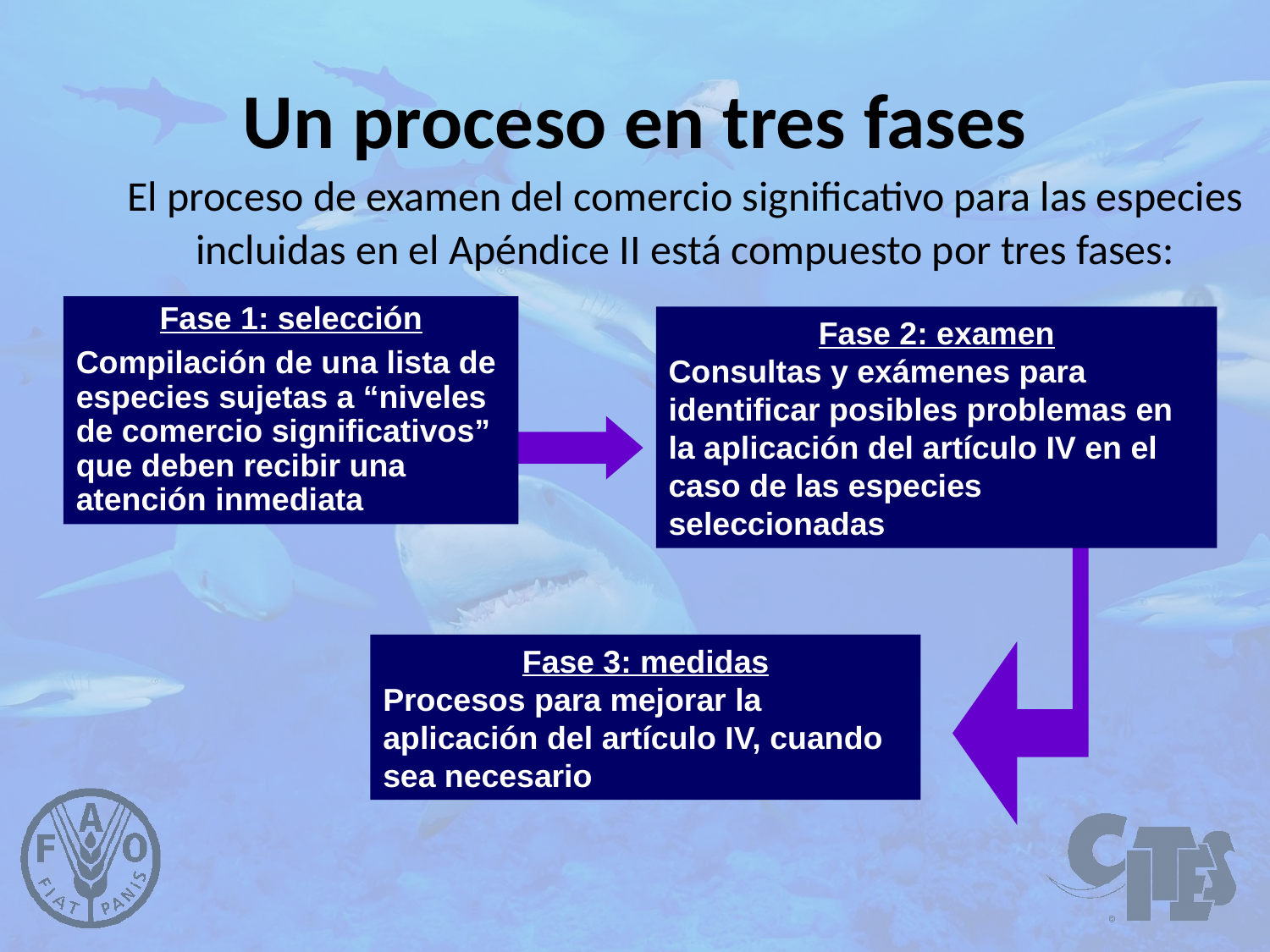

# Un proceso en tres fases
	El proceso de examen del comercio significativo para las especies incluidas en el Apéndice II está compuesto por tres fases:
Fase 1: selección
Compilación de una lista de especies sujetas a “niveles de comercio significativos” que deben recibir una atención inmediata
Fase 2: examen
Consultas y exámenes para identificar posibles problemas en la aplicación del artículo IV en el caso de las especies seleccionadas

Fase 3: medidas
Procesos para mejorar la aplicación del artículo IV, cuando sea necesario